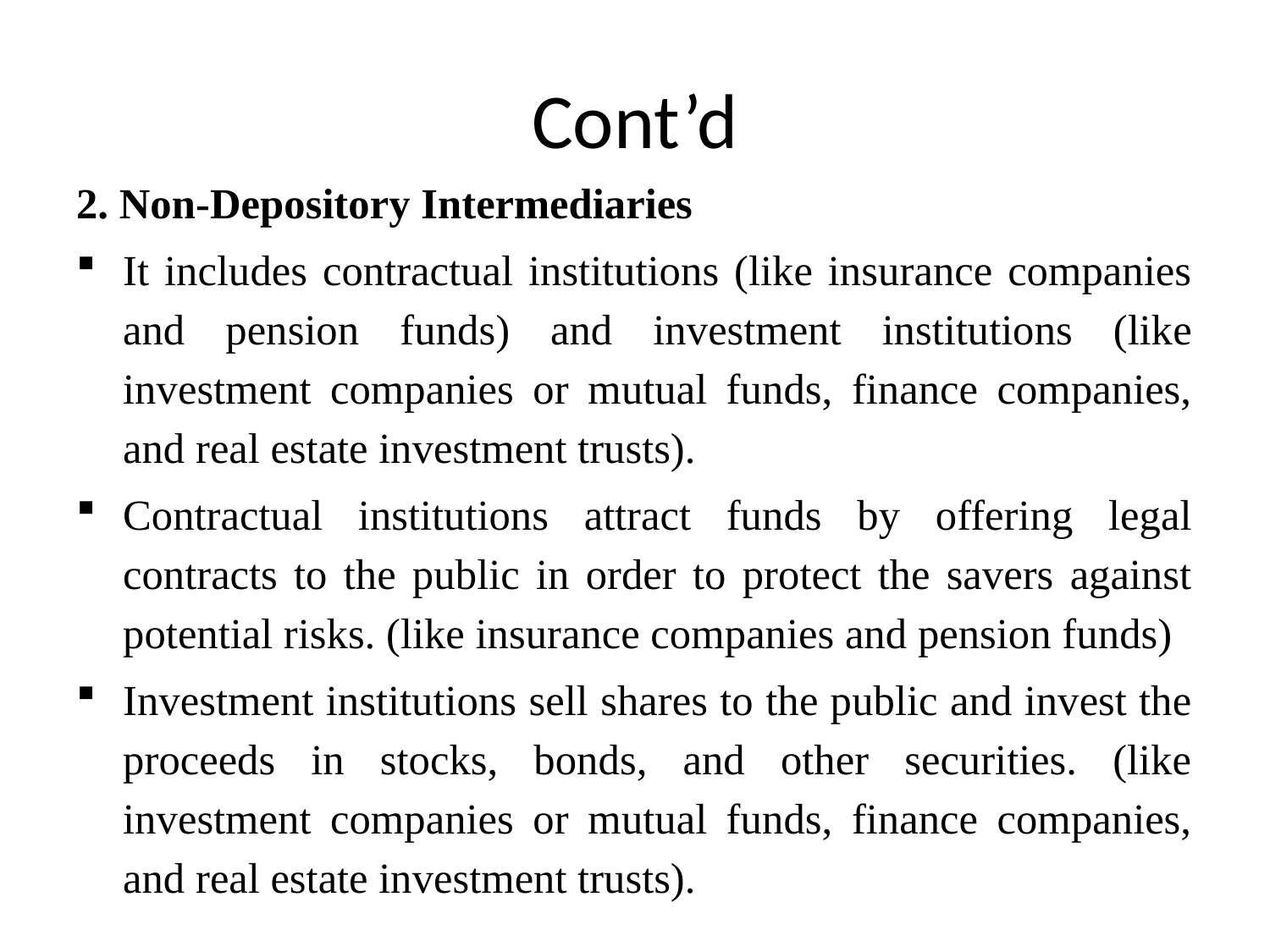

# Cont’d
2. Non-Depository Intermediaries
It includes contractual institutions (like insurance companies and pension funds) and investment institutions (like investment companies or mutual funds, finance companies, and real estate investment trusts).
Contractual institutions attract funds by offering legal contracts to the public in order to protect the savers against potential risks. (like insurance companies and pension funds)
Investment institutions sell shares to the public and invest the proceeds in stocks, bonds, and other securities. (like investment companies or mutual funds, finance companies, and real estate investment trusts).